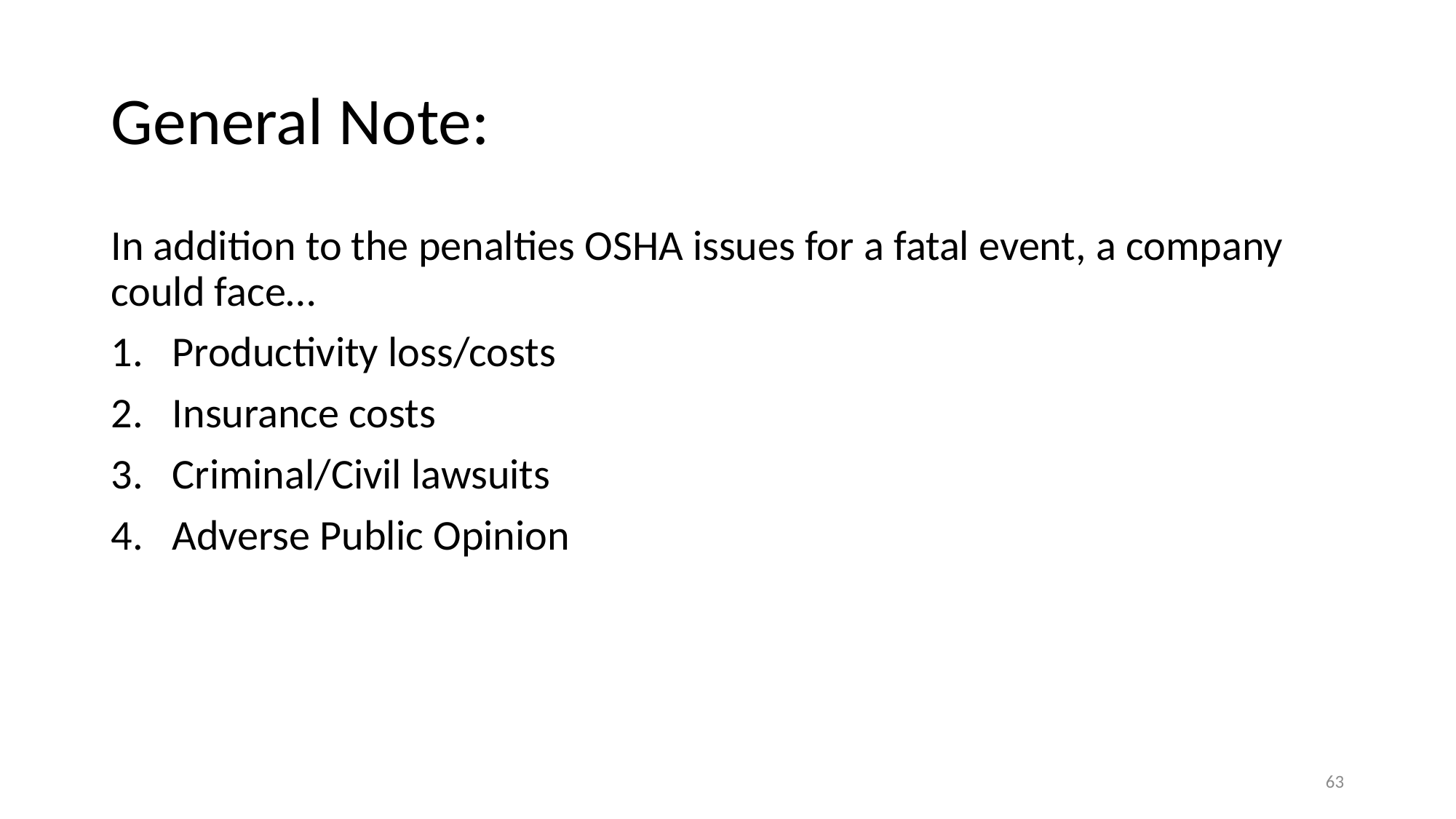

# General Note:
In addition to the penalties OSHA issues for a fatal event, a company could face…
Productivity loss/costs
Insurance costs
Criminal/Civil lawsuits
Adverse Public Opinion

63